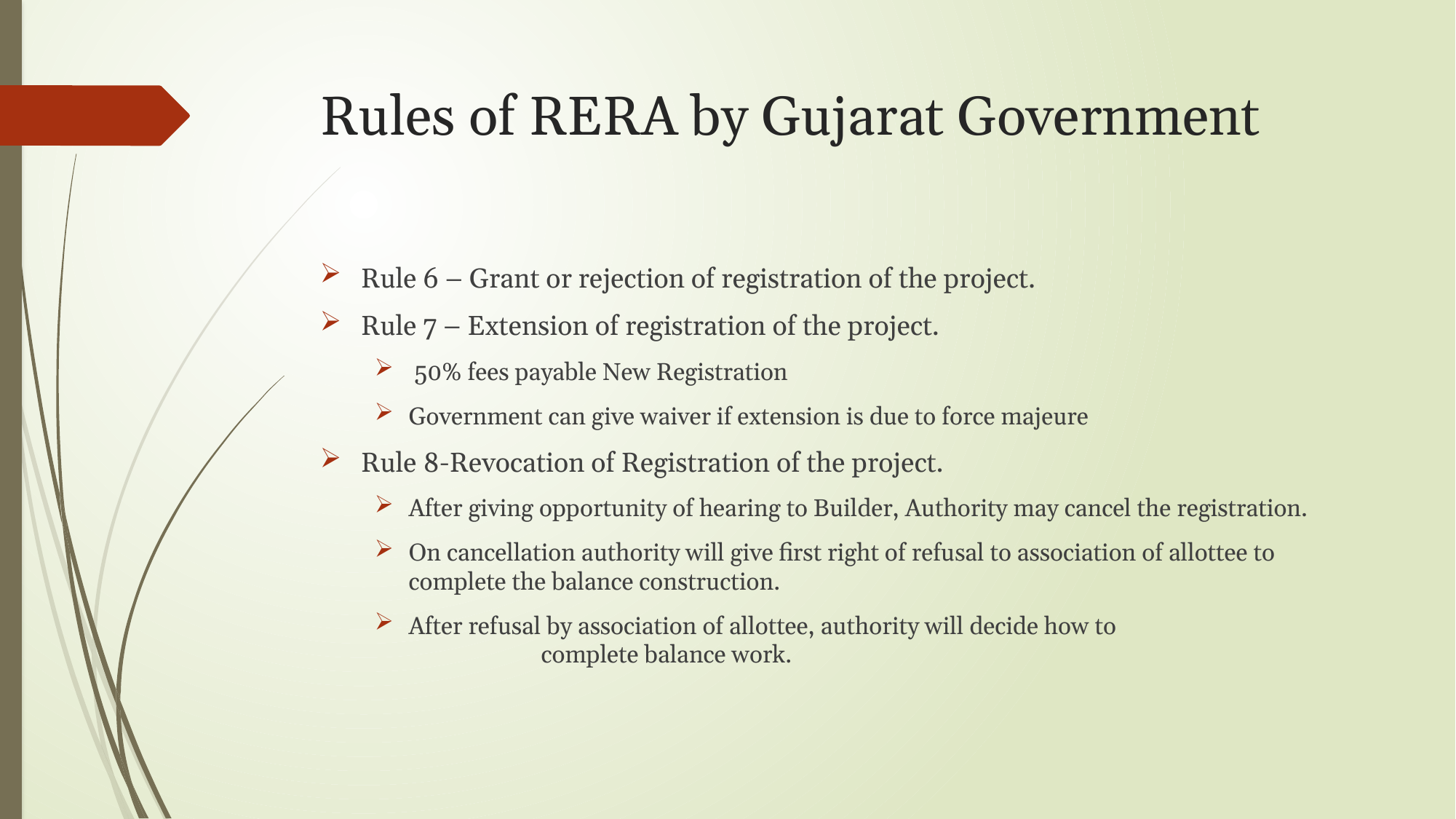

# Rules of RERA by Gujarat Government
Rule 6 – Grant or rejection of registration of the project.
Rule 7 – Extension of registration of the project.
 50% fees payable New Registration
Government can give waiver if extension is due to force majeure
Rule 8-Revocation of Registration of the project.
After giving opportunity of hearing to Builder, Authority may cancel the registration.
On cancellation authority will give first right of refusal to association of allottee to complete the balance construction.
After refusal by association of allottee, authority will decide how to 			    complete balance work.